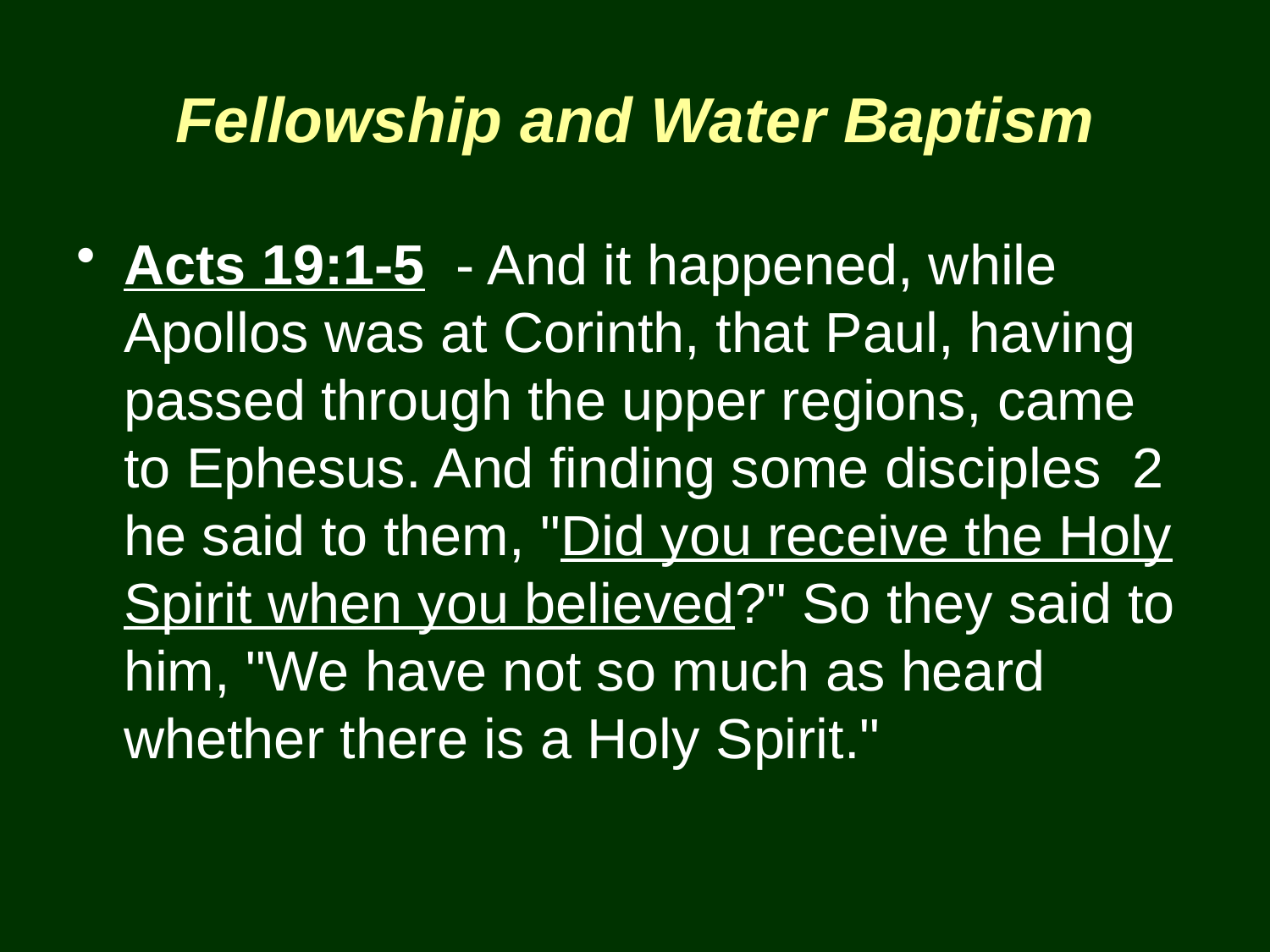

# Fellowship and Water Baptism
Acts 19:1-5  - And it happened, while Apollos was at Corinth, that Paul, having passed through the upper regions, came to Ephesus. And finding some disciples  2 he said to them, "Did you receive the Holy Spirit when you believed?" So they said to him, "We have not so much as heard whether there is a Holy Spirit."